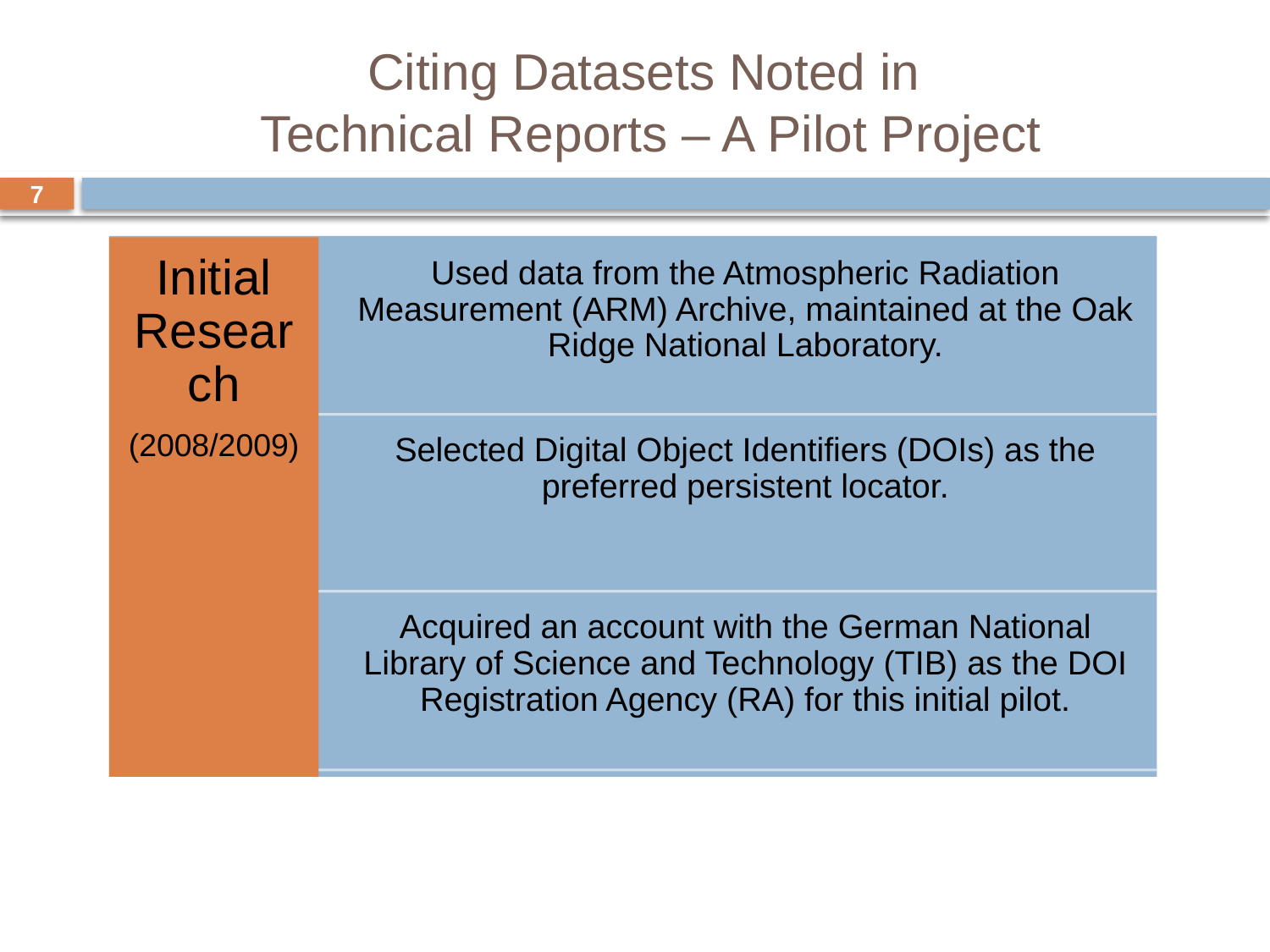

# Citing Datasets Noted in Technical Reports – A Pilot Project
7
Initial Research
(2008/2009)
Used data from the Atmospheric Radiation Measurement (ARM) Archive, maintained at the Oak Ridge National Laboratory.
Selected Digital Object Identifiers (DOIs) as the preferred persistent locator.
Acquired an account with the German National Library of Science and Technology (TIB) as the DOI Registration Agency (RA) for this initial pilot.